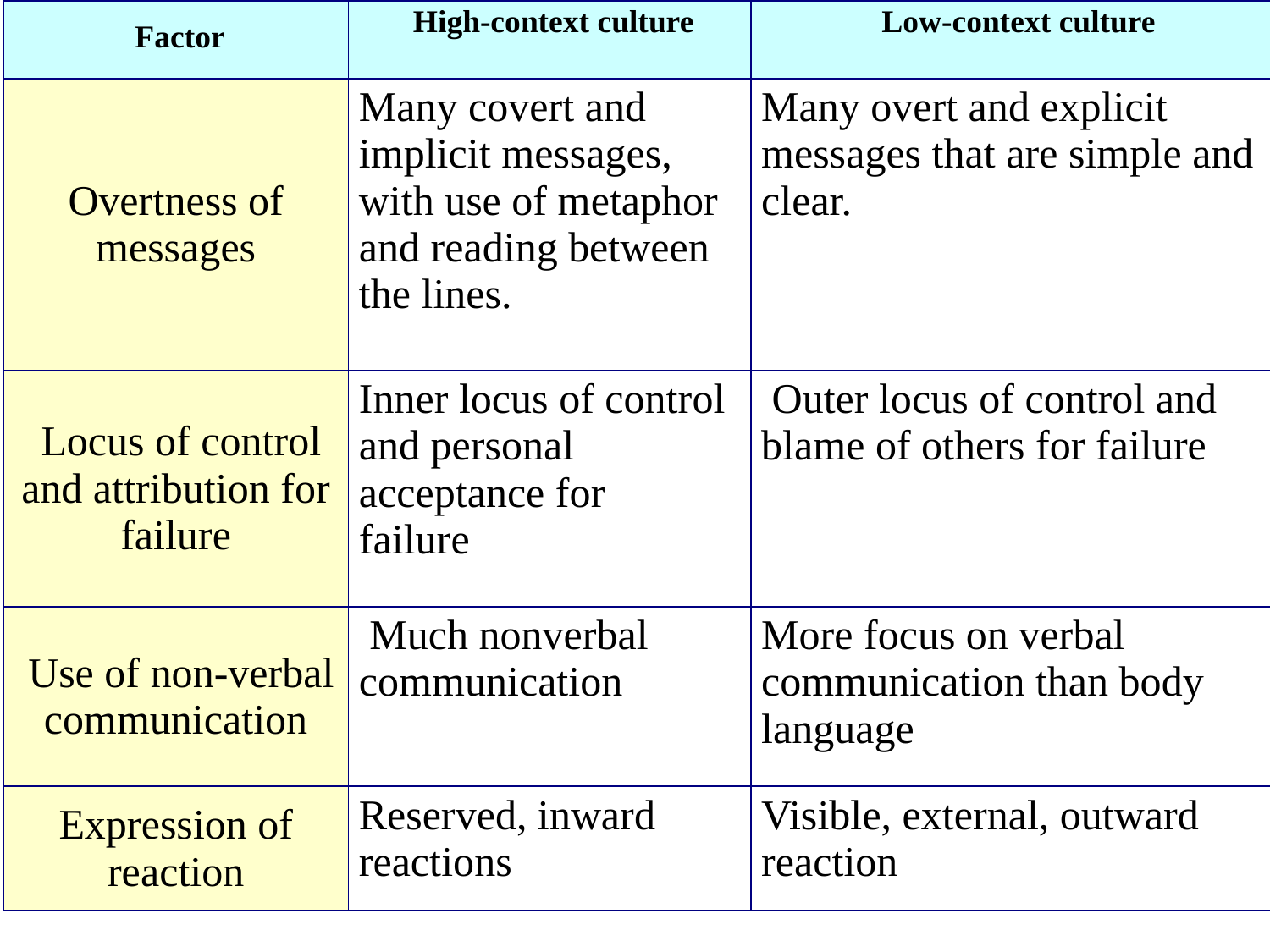

| Factor | High-context culture | Low-context culture |
| --- | --- | --- |
| Overtness of messages | Many covert and implicit messages, with use of metaphor and reading between the lines. | Many overt and explicit messages that are simple and clear. |
| Locus of control and attribution for failure | Inner locus of control and personal acceptance for failure | Outer locus of control and blame of others for failure |
| Use of non-verbal communication | Much nonverbal communication | More focus on verbal communication than body language |
| Expression of reaction | Reserved, inward reactions | Visible, external, outward reaction |